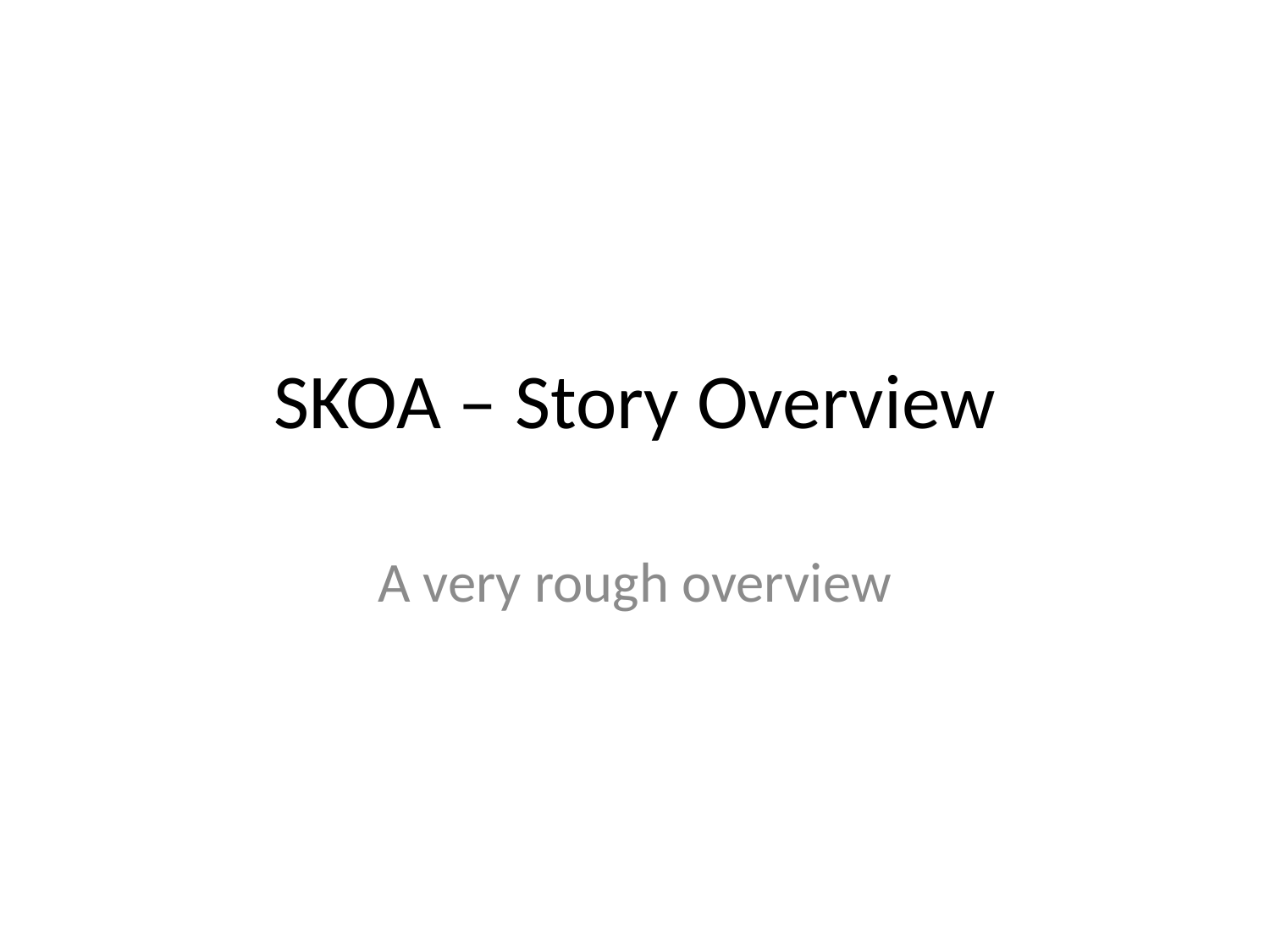

# SKOA – Story Overview
A very rough overview